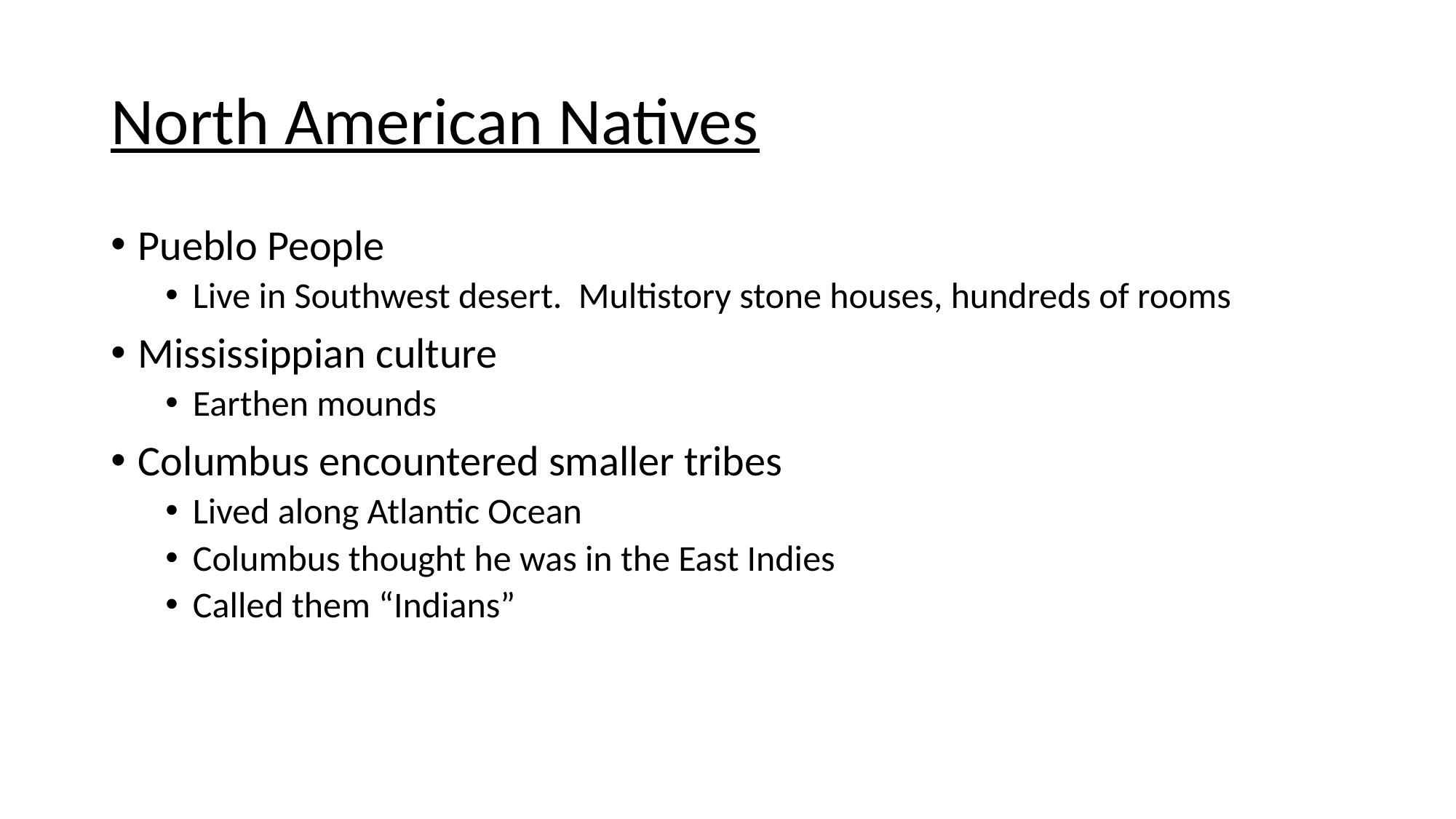

# North American Natives
Pueblo People
Live in Southwest desert.  Multistory stone houses, hundreds of rooms
Mississippian culture
Earthen mounds
Columbus encountered smaller tribes
Lived along Atlantic Ocean
Columbus thought he was in the East Indies
Called them “Indians”